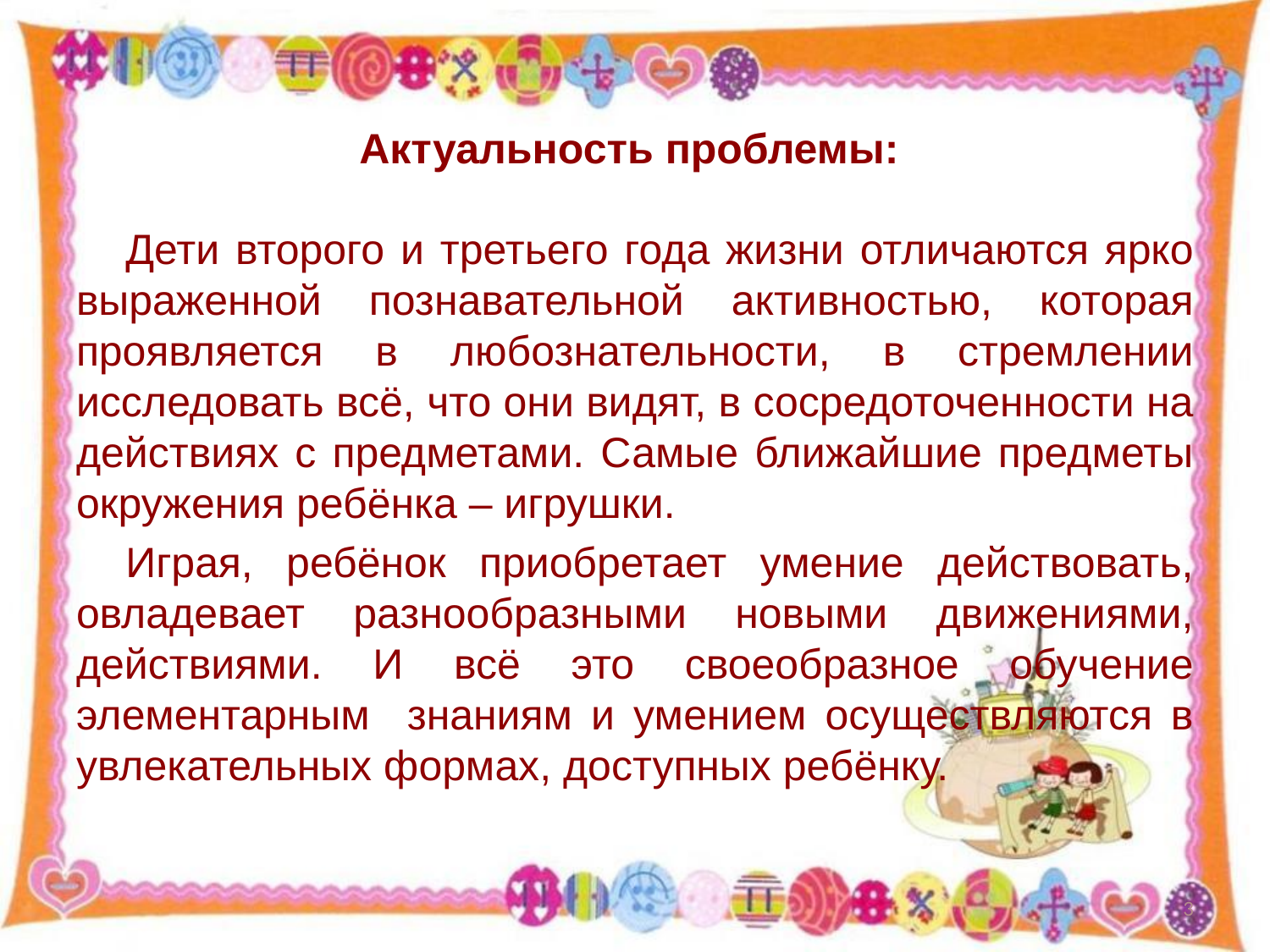

# Актуальность проблемы:
Дети второго и третьего года жизни отличаются ярко выраженной познавательной активностью, которая проявляется в любознательности, в стремлении исследовать всё, что они видят, в сосредоточенности на действиях с предметами. Самые ближайшие предметы окружения ребёнка – игрушки.
Играя, ребёнок приобретает умение действовать, овладевает разнообразными новыми движениями, действиями. И всё это своеобразное обучение элементарным  знаниям и умением осуществляются в увлекательных формах, доступных ребёнку.

3